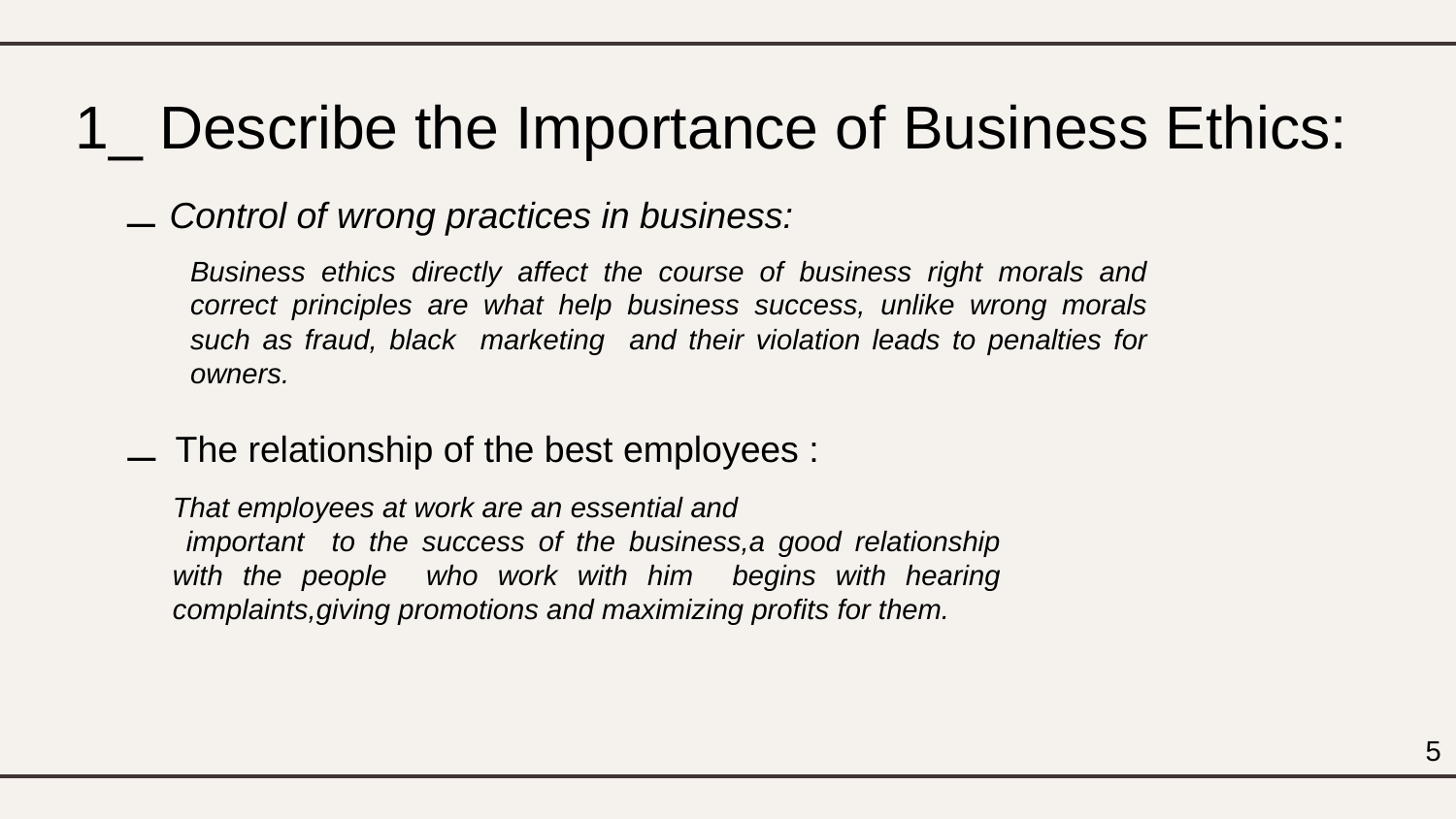

# 1_ Describe the Importance of Business Ethics:
_
Control of wrong practices in business:
Business ethics directly affect the course of business right morals and correct principles are what help business success, unlike wrong morals such as fraud, black  marketing  and their violation leads to penalties for owners.
_
The relationship of the best employees :
That employees at work are an essential and
 important  to the success of the business,a good relationship with the people  who work with him  begins with hearing complaints,giving promotions and maximizing profits for them.
5